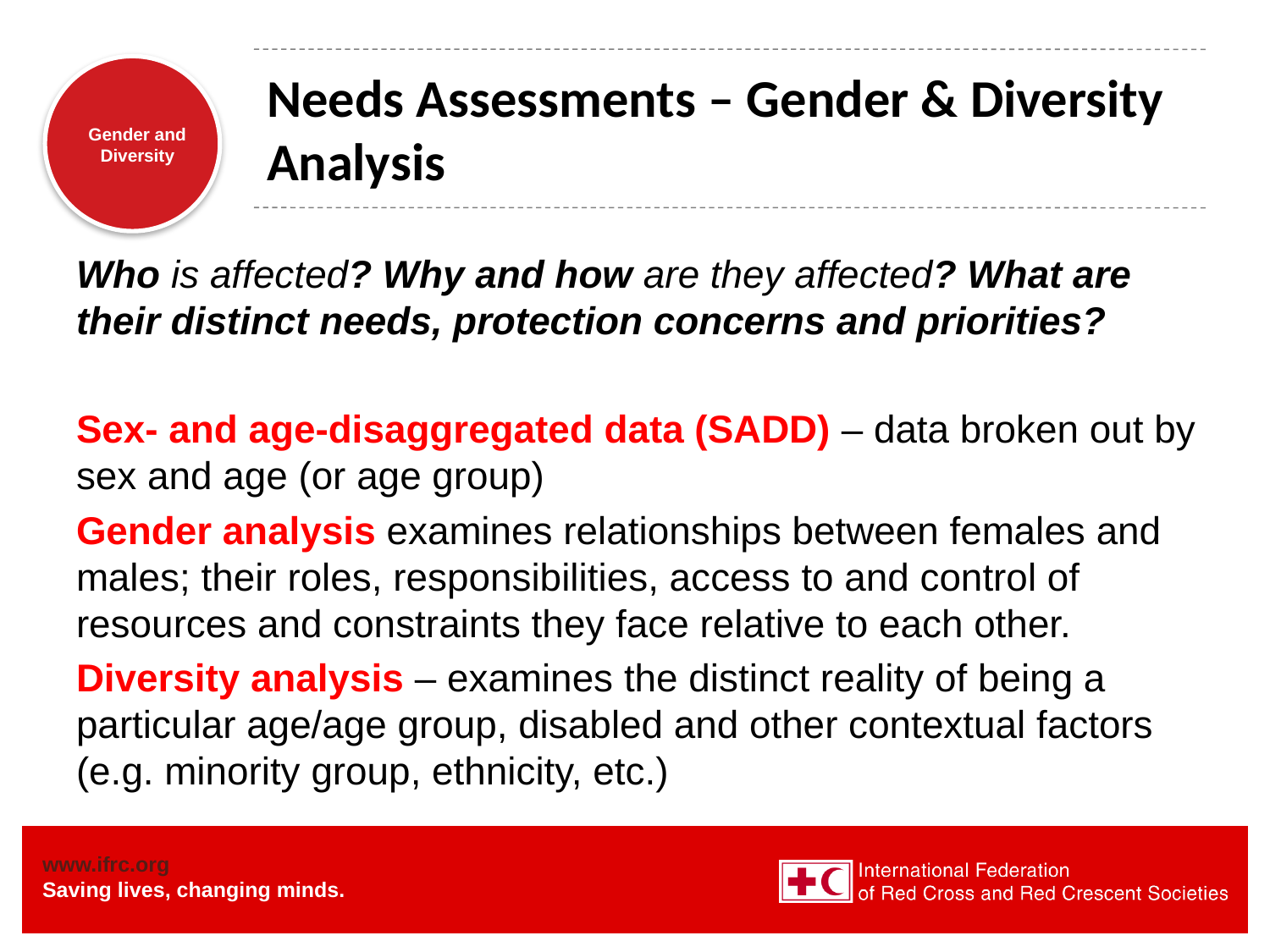

# Needs Assessments – Gender & Diversity Analysis
Who is affected? Why and how are they affected? What are their distinct needs, protection concerns and priorities?

Sex- and age-disaggregated data (SADD) – data broken out by sex and age (or age group)
Gender analysis examines relationships between females and males; their roles, responsibilities, access to and control of resources and constraints they face relative to each other.
Diversity analysis – examines the distinct reality of being a particular age/age group, disabled and other contextual factors (e.g. minority group, ethnicity, etc.)